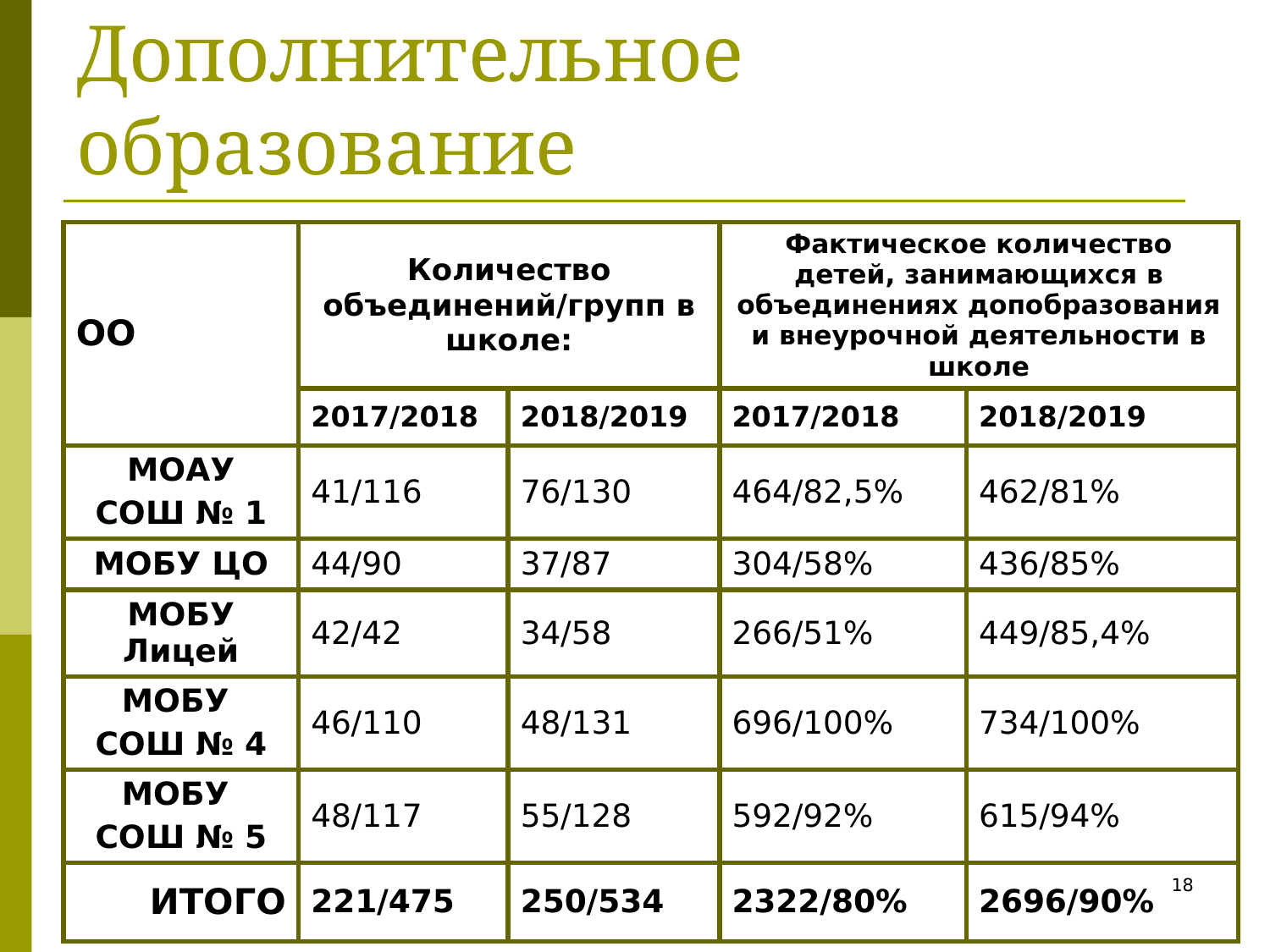

# Дополнительное образование
| ОО | Количество объединений/групп в школе: |  | Фактическое количество детей, занимающихся в объединениях допобразования и внеурочной деятельности в школе |  |
| --- | --- | --- | --- | --- |
|  | 2017/2018 | 2018/2019 | 2017/2018 | 2018/2019 |
| МОАУ СОШ № 1 | 41/116 | 76/130 | 464/82,5% | 462/81% |
| МОБУ ЦО | 44/90 | 37/87 | 304/58% | 436/85% |
| МОБУ Лицей | 42/42 | 34/58 | 266/51% | 449/85,4% |
| МОБУ СОШ № 4 | 46/110 | 48/131 | 696/100% | 734/100% |
| МОБУ СОШ № 5 | 48/117 | 55/128 | 592/92% | 615/94% |
| ИТОГО | 221/475 | 250/534 | 2322/80% | 2696/90% |
18